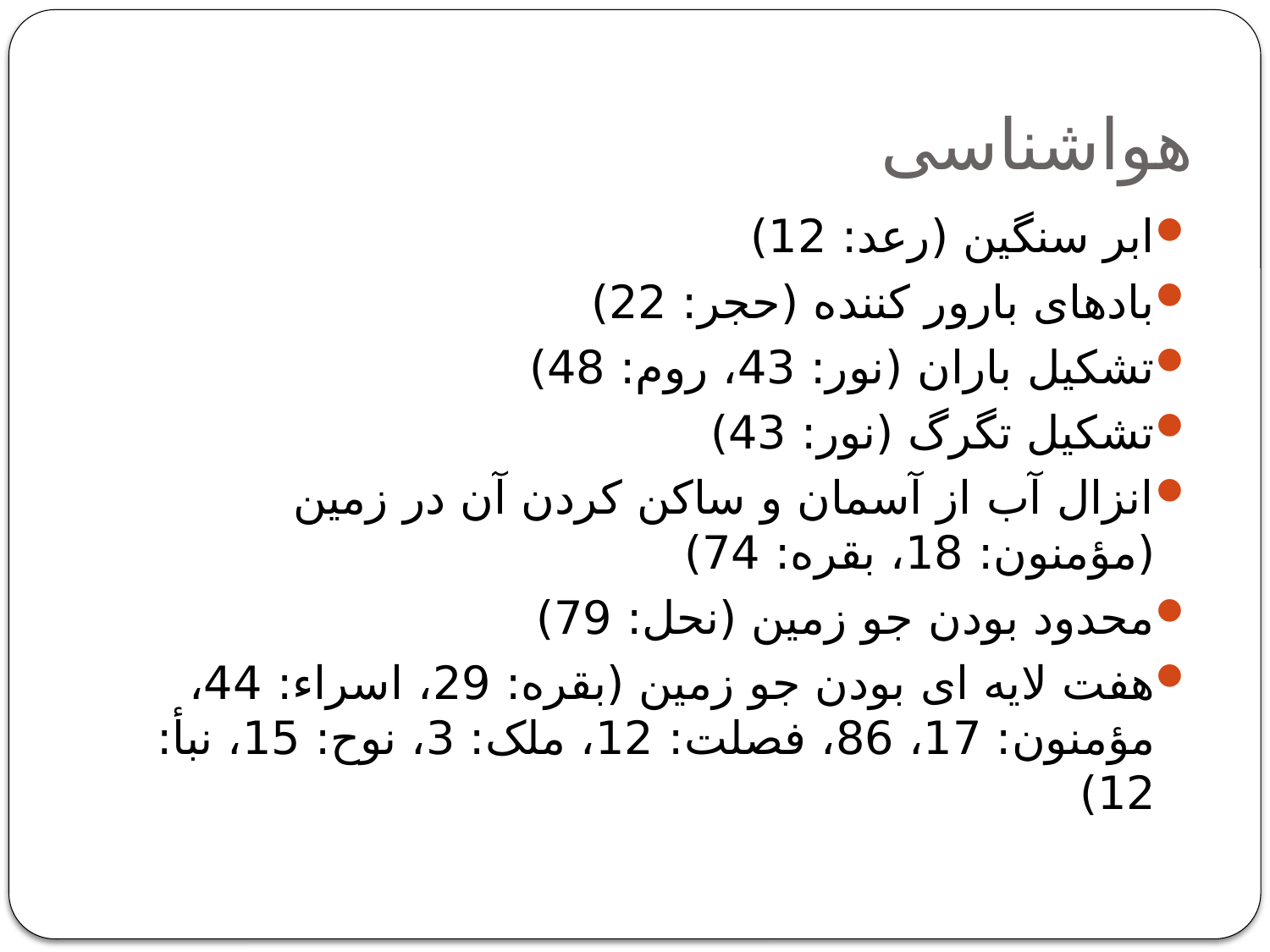

# هواشناسی
ابر سنگین (رعد: 12)
بادهای بارور کننده (حجر: 22)
تشکیل باران (نور: 43، روم: 48)
تشکیل تگرگ (نور: 43)
انزال آب از آسمان و ساکن کردن آن در زمین (مؤمنون: 18، بقره: 74)
محدود بودن جو زمین (نحل: 79)
هفت لایه ای بودن جو زمین (بقره: 29، اسراء: 44، مؤمنون: 17، 86، فصلت: 12، ملک: 3، نوح: 15، نبأ: 12)